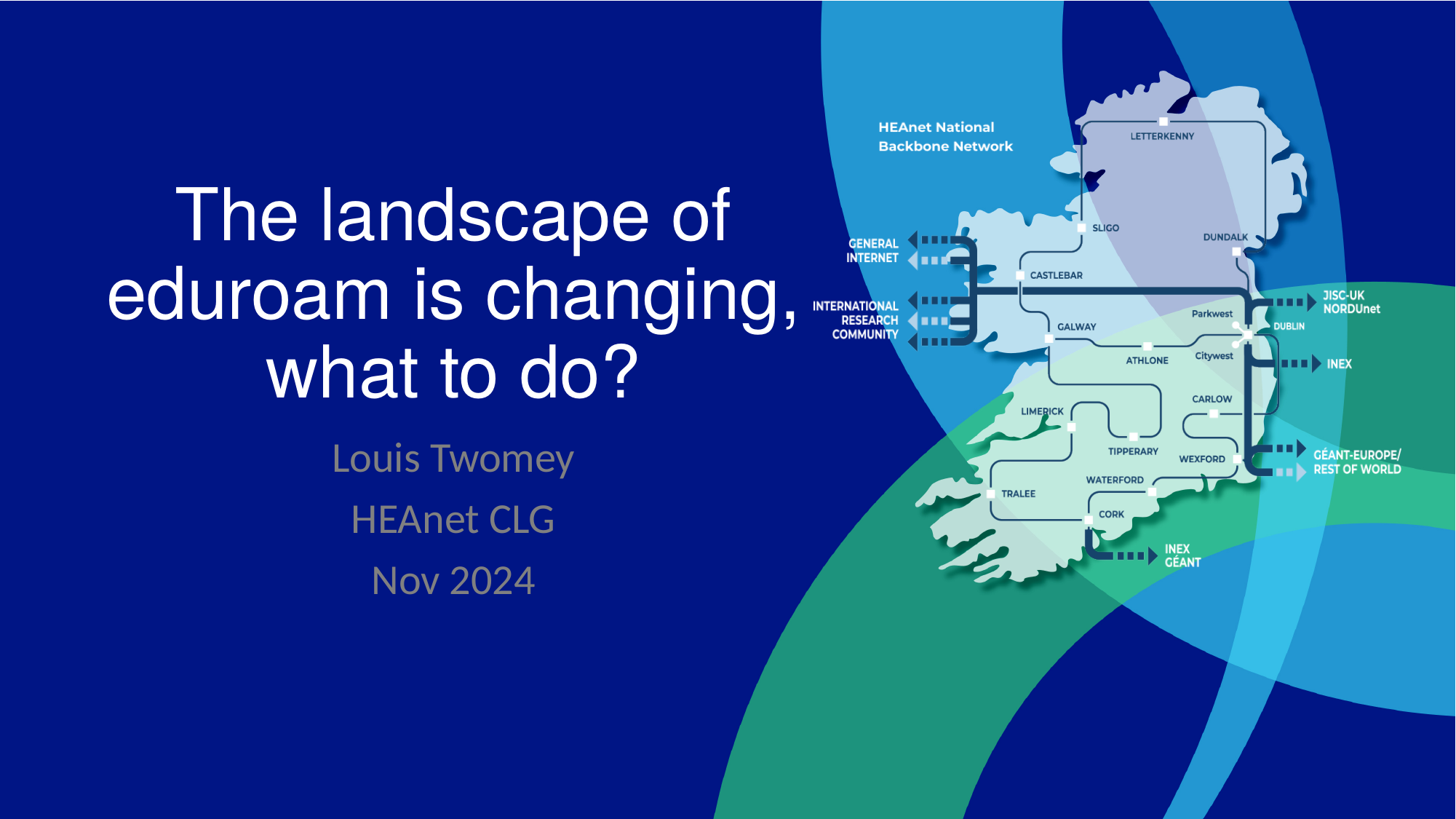

# The landscape of eduroam is changing, what to do?
Louis Twomey
HEAnet CLG
Nov 2024